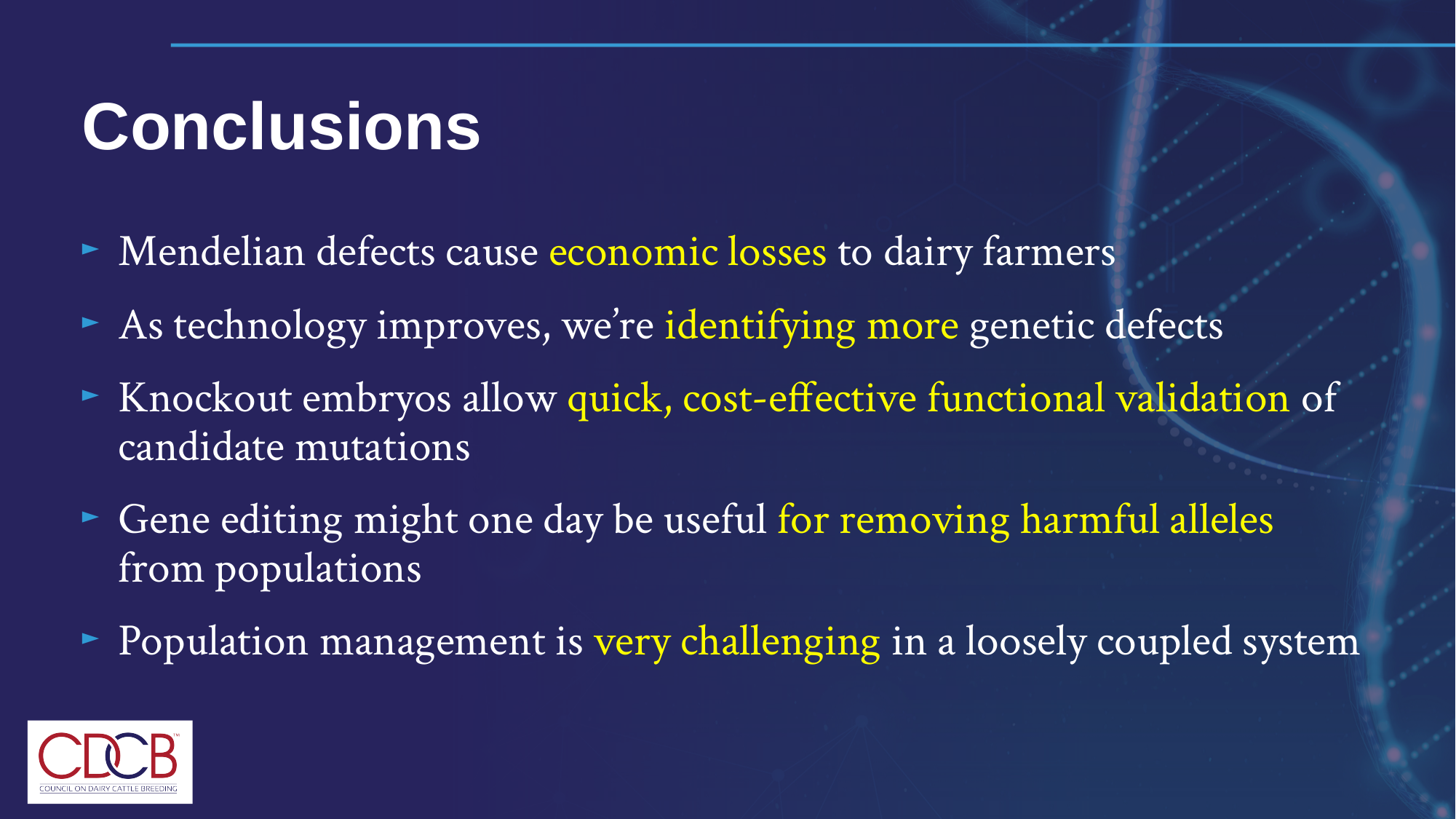

# Conclusions
Mendelian defects cause economic losses to dairy farmers
As technology improves, we’re identifying more genetic defects
Knockout embryos allow quick, cost-effective functional validation of candidate mutations
Gene editing might one day be useful for removing harmful alleles from populations
Population management is very challenging in a loosely coupled system